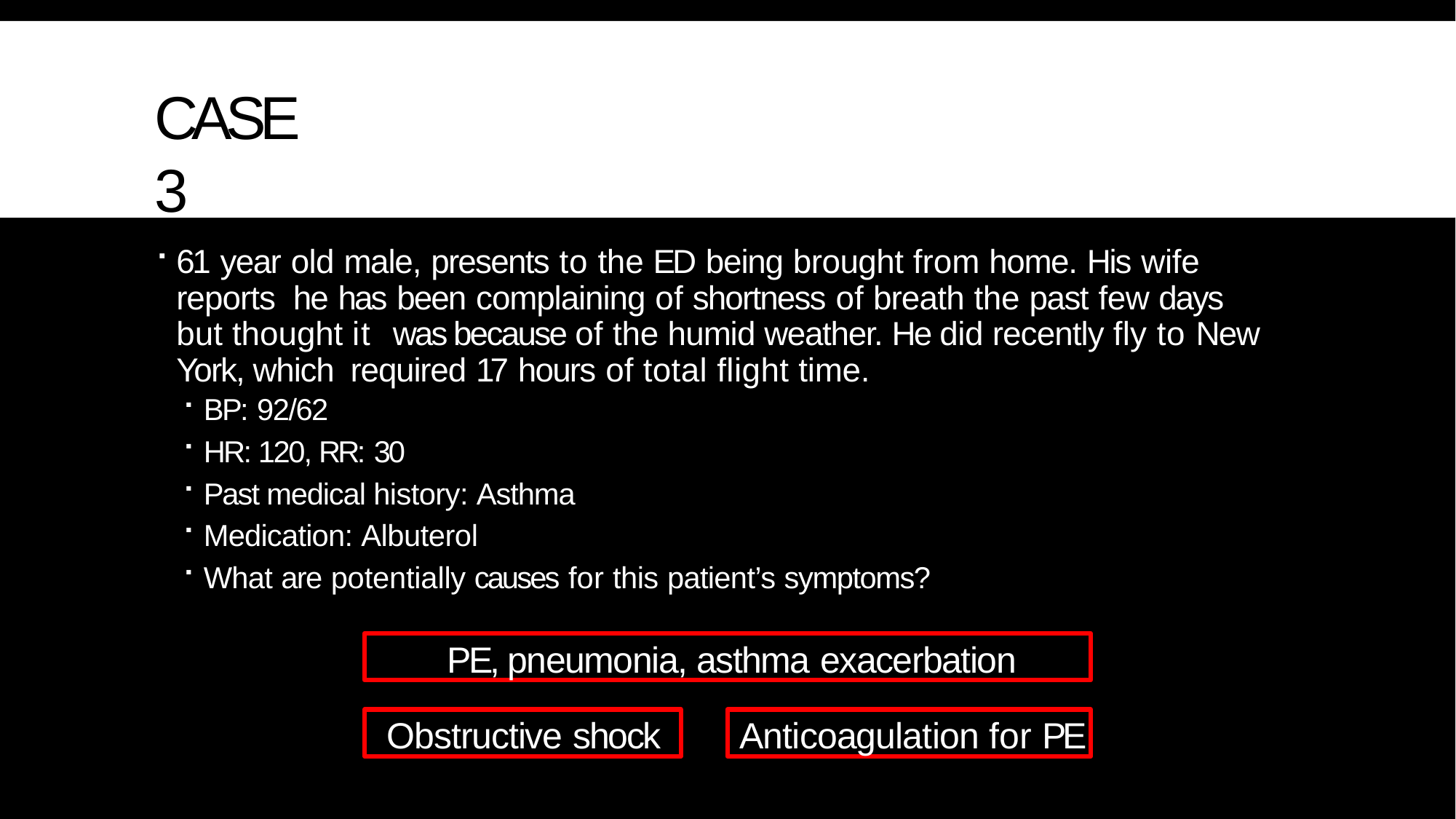

# CASE 3
61 year old male, presents to the ED being brought from home. His wife reports  he has been complaining of shortness of breath the past few days but thought it  was because of the humid weather. He did recently fly to New York, which  required 17 hours of total flight time.
BP: 92/62
HR: 120, RR: 30
Past medical history: Asthma
Medication: Albuterol
What are potentially causes for this patient’s symptoms?
PE, pneumonia, asthma exacerbation
Obstructive shock
Anticoagulation for PE